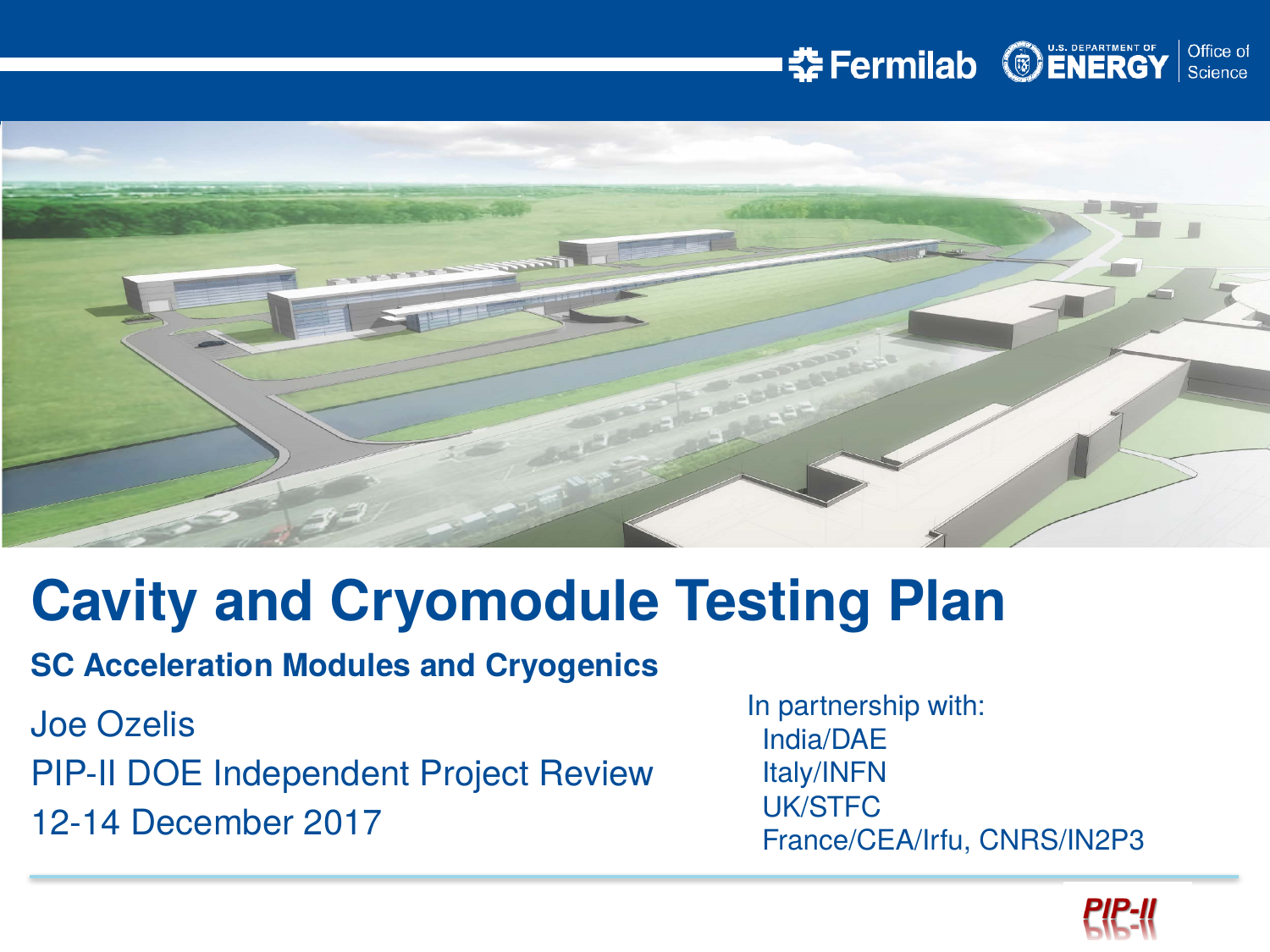

Cavity and Cryomodule Testing Plan
SC Acceleration Modules and Cryogenics
Joe Ozelis
PIP-II DOE Independent Project Review
12-14 December 2017